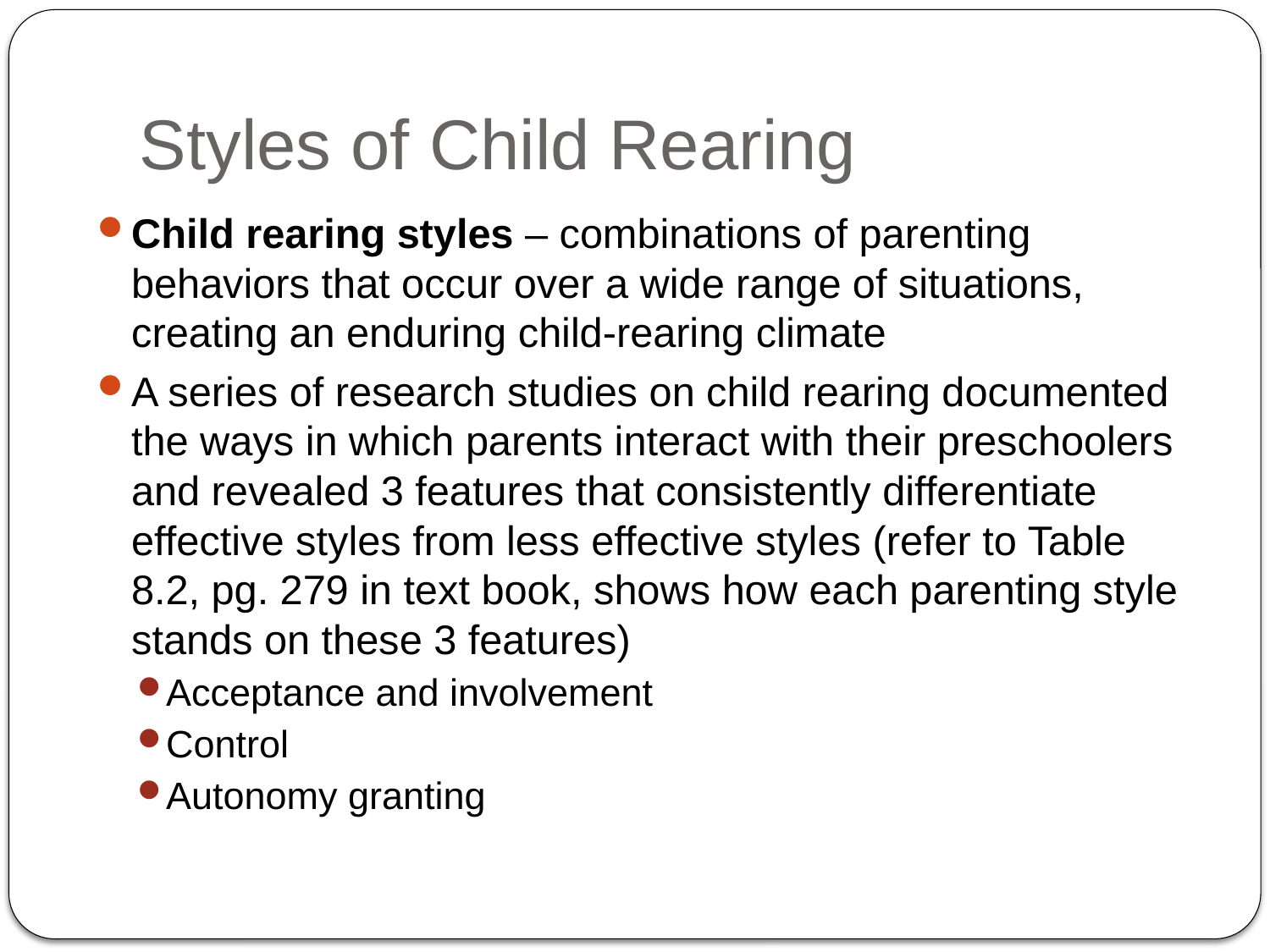

# Styles of Child Rearing
Child rearing styles – combinations of parenting behaviors that occur over a wide range of situations, creating an enduring child-rearing climate
A series of research studies on child rearing documented the ways in which parents interact with their preschoolers and revealed 3 features that consistently differentiate effective styles from less effective styles (refer to Table 8.2, pg. 279 in text book, shows how each parenting style stands on these 3 features)
Acceptance and involvement
Control
Autonomy granting